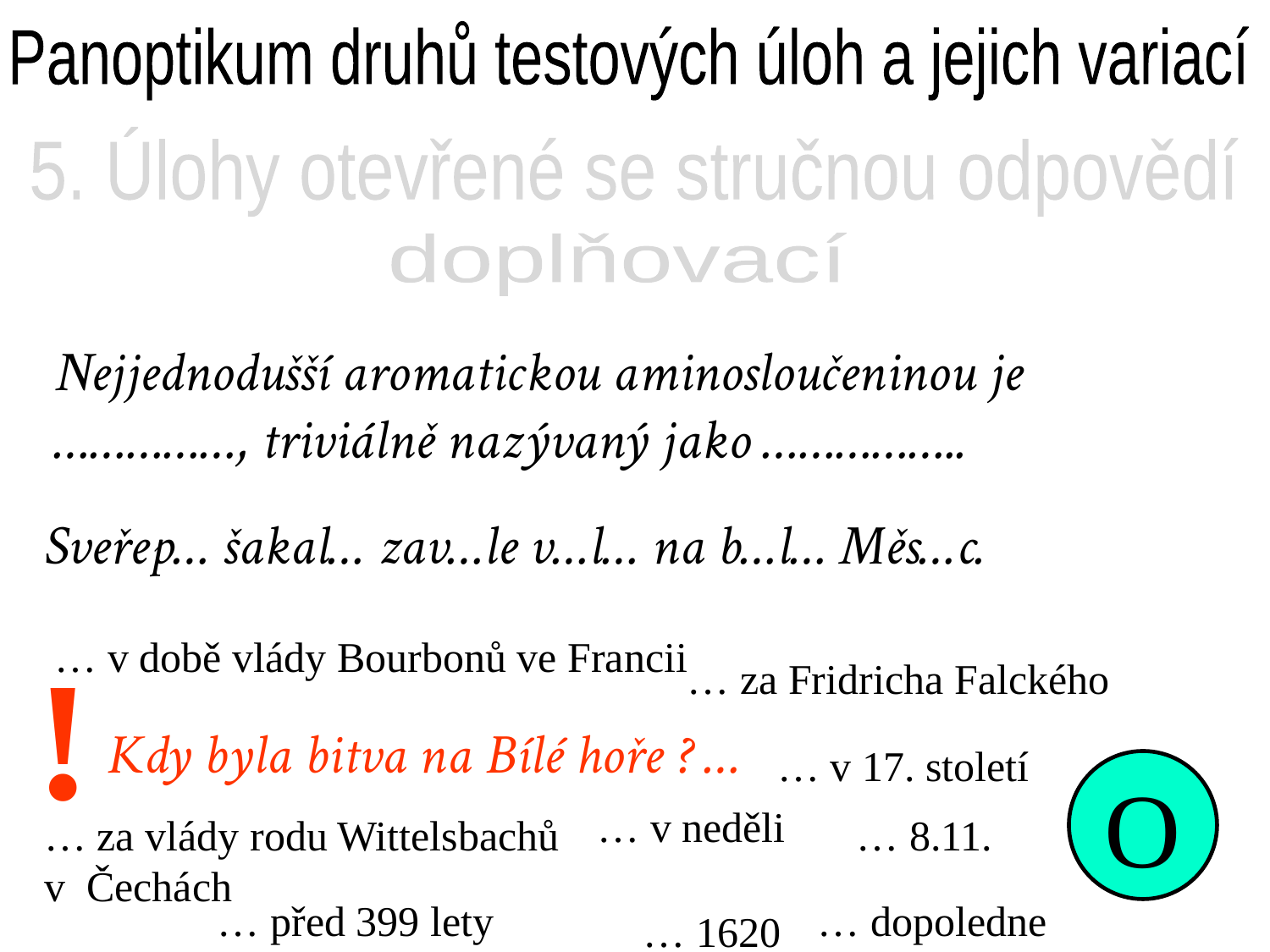

Panoptikum druhů testových úloh a jejich variací
5. Úlohy otevřené se stručnou odpovědí
doplňovací
Nejjednodušší aromatickou aminosloučeninou je ……………, triviálně nazývaný jako ……………..
Sveřep… šakal… zav…le v…l… na b…l… Měs…c.
!
… v době vlády Bourbonů ve Francii
… za Fridricha Falckého
Kdy byla bitva na Bílé hoře ? …
… v 17. století
O
… v neděli
… za vlády rodu Wittelsbachů v  Čechách
… 8.11.
… před 399 lety
… dopoledne
… 1620